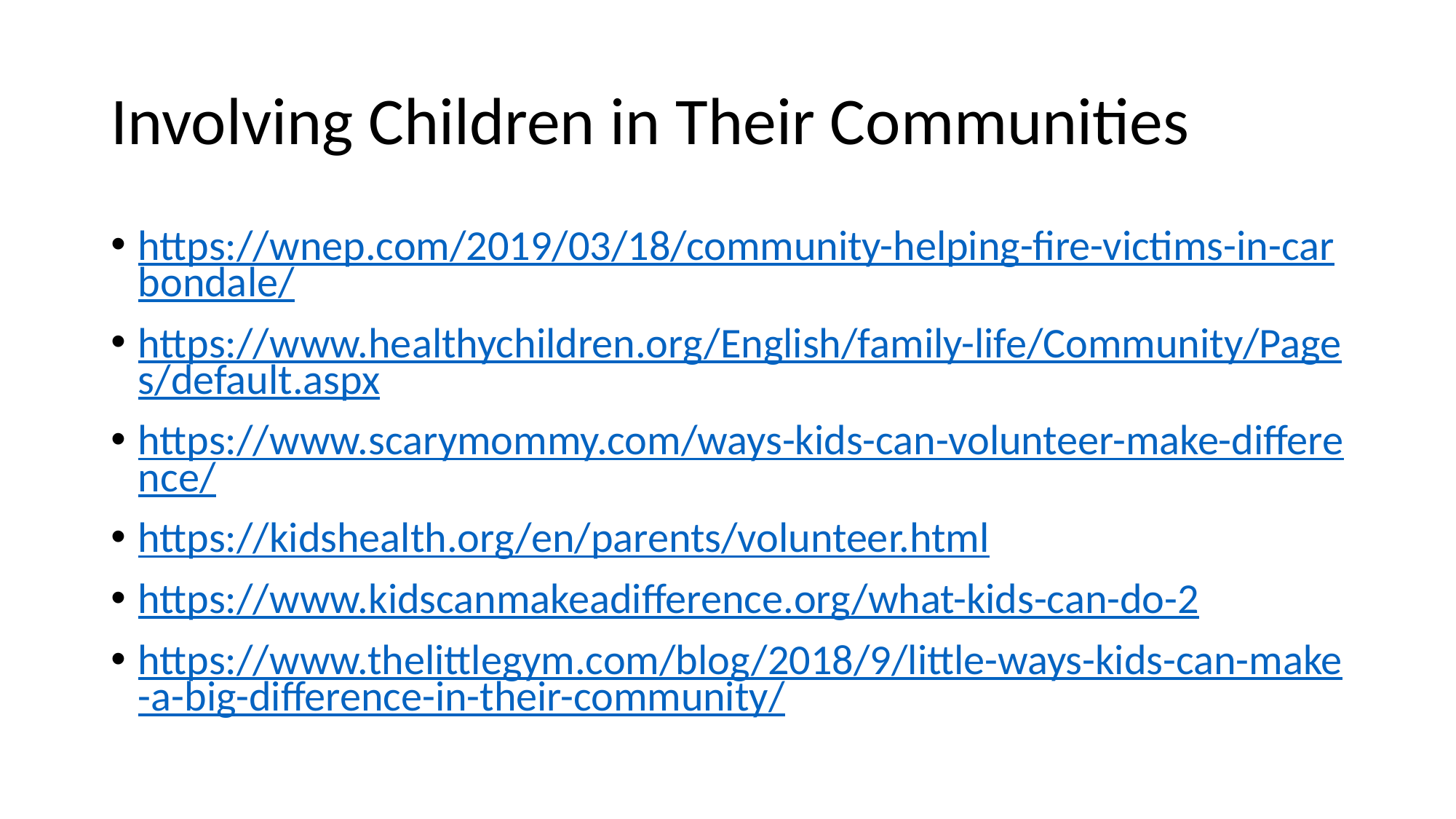

# Involving Children in Their Communities
https://wnep.com/2019/03/18/community-helping-fire-victims-in-carbondale/
https://www.healthychildren.org/English/family-life/Community/Pages/default.aspx
https://www.scarymommy.com/ways-kids-can-volunteer-make-difference/
https://kidshealth.org/en/parents/volunteer.html
https://www.kidscanmakeadifference.org/what-kids-can-do-2
https://www.thelittlegym.com/blog/2018/9/little-ways-kids-can-make-a-big-difference-in-their-community/